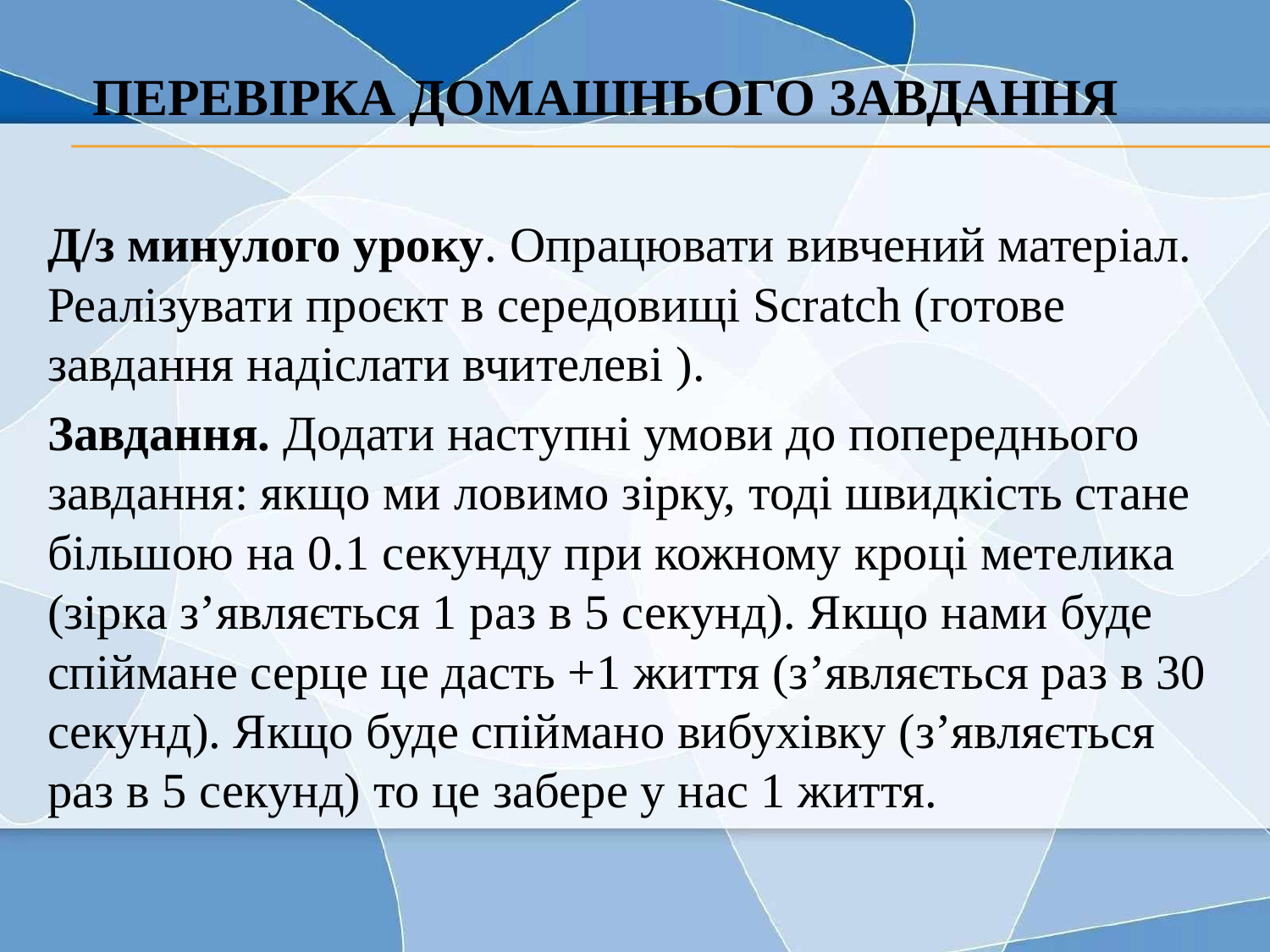

# Перевірка домашнього завдання
Д/з минулого уроку. Опрацювати вивчений матеріал. Реалізувати проєкт в середовищі Scratch (готове завдання надіслати вчителеві ).
Завдання. Додати наступні умови до попереднього завдання: якщо ми ловимо зірку, тоді швидкість стане більшою на 0.1 секунду при кожному кроці метелика (зірка з’являється 1 раз в 5 секунд). Якщо нами буде спіймане серце це дасть +1 життя (з’являється раз в 30 секунд). Якщо буде спіймано вибухівку (з’являється раз в 5 секунд) то це забере у нас 1 життя.